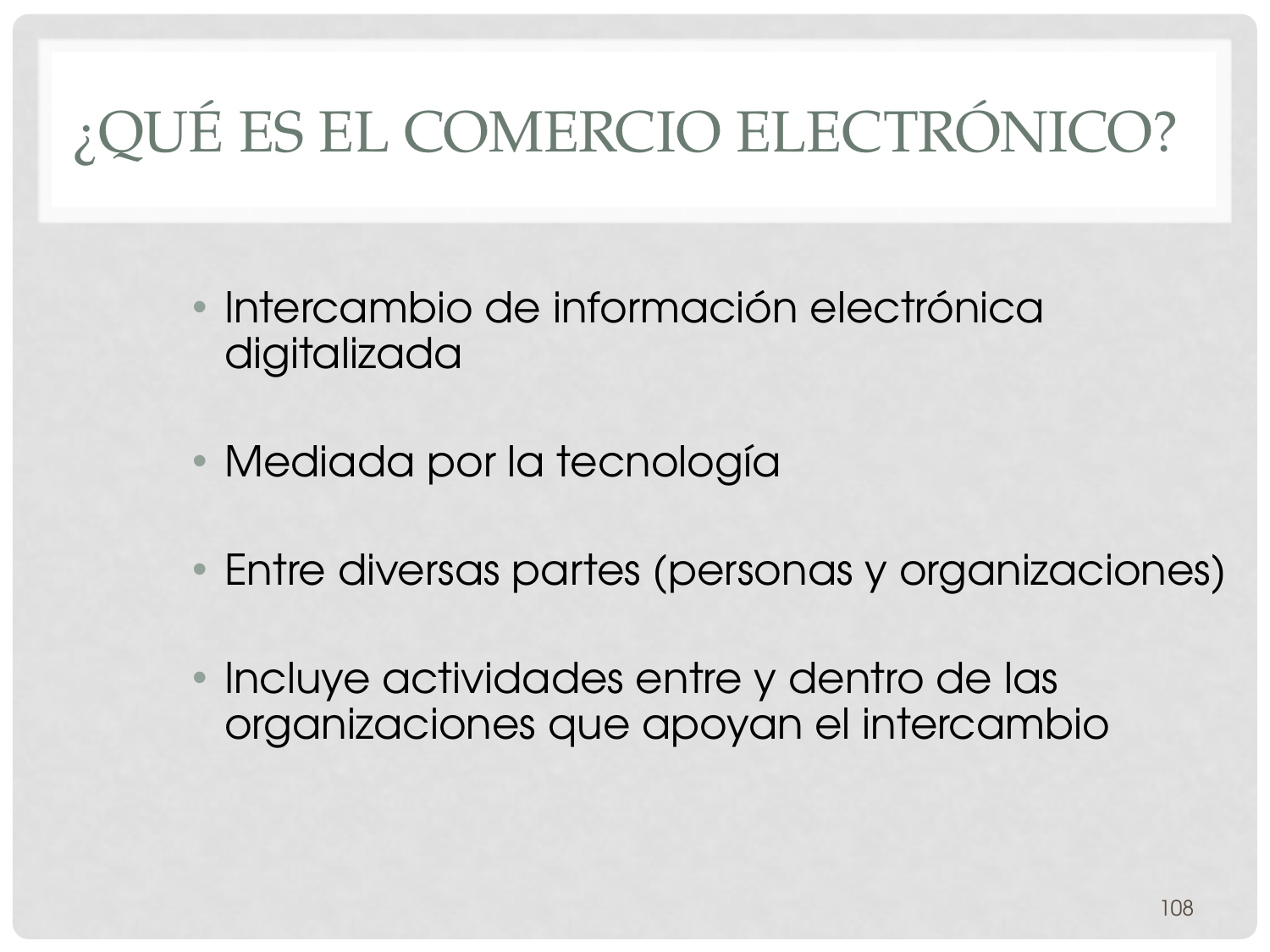

# ¿Qué es el Comercio electrónico?
Intercambio de información electrónica digitalizada

Mediada por la tecnología

Entre diversas partes (personas y organizaciones)

Incluye actividades entre y dentro de las organizaciones que apoyan el intercambio

108